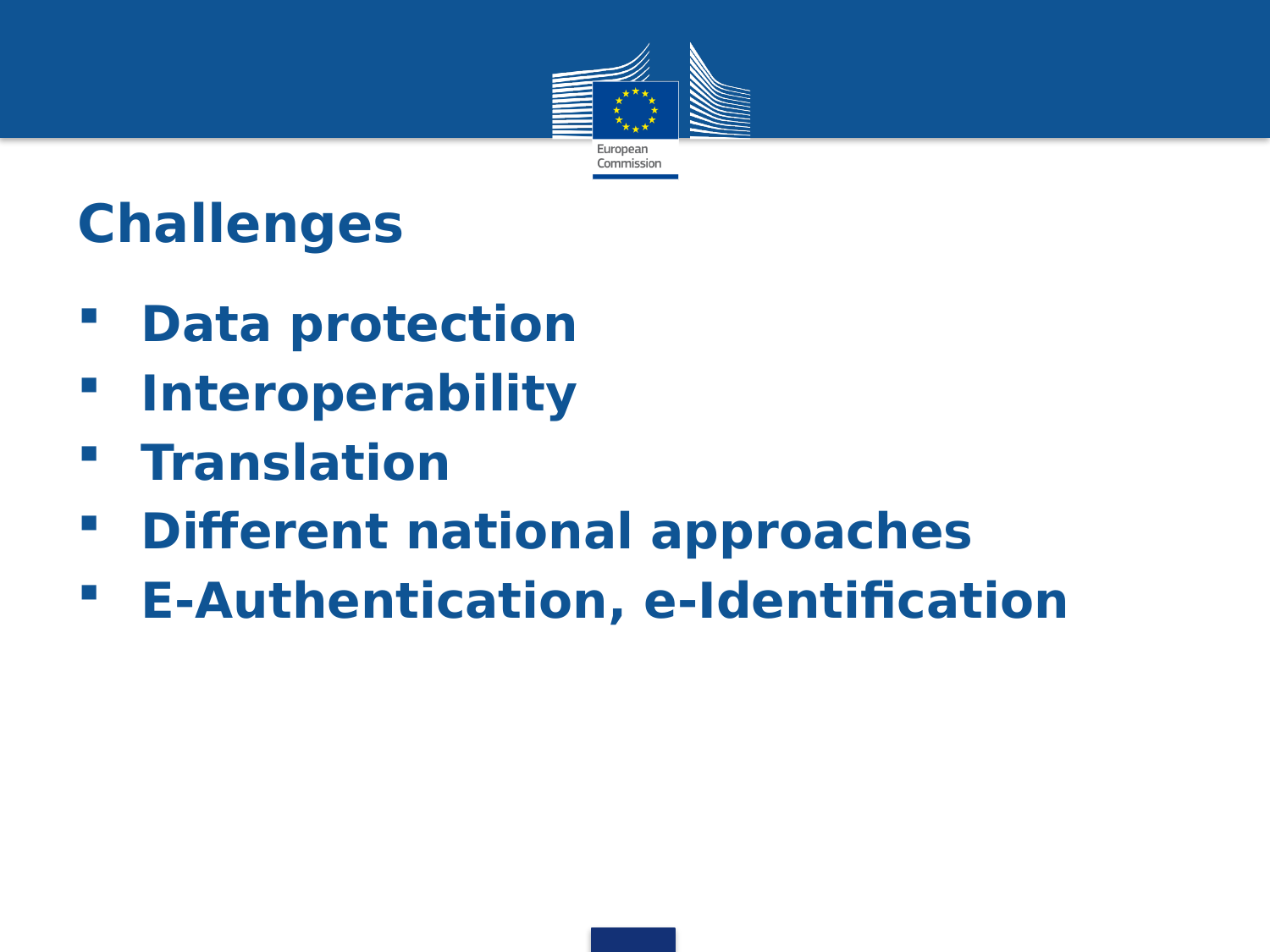

Challenges
Data protection
Interoperability
Translation
Different national approaches
E-Authentication, e-Identification